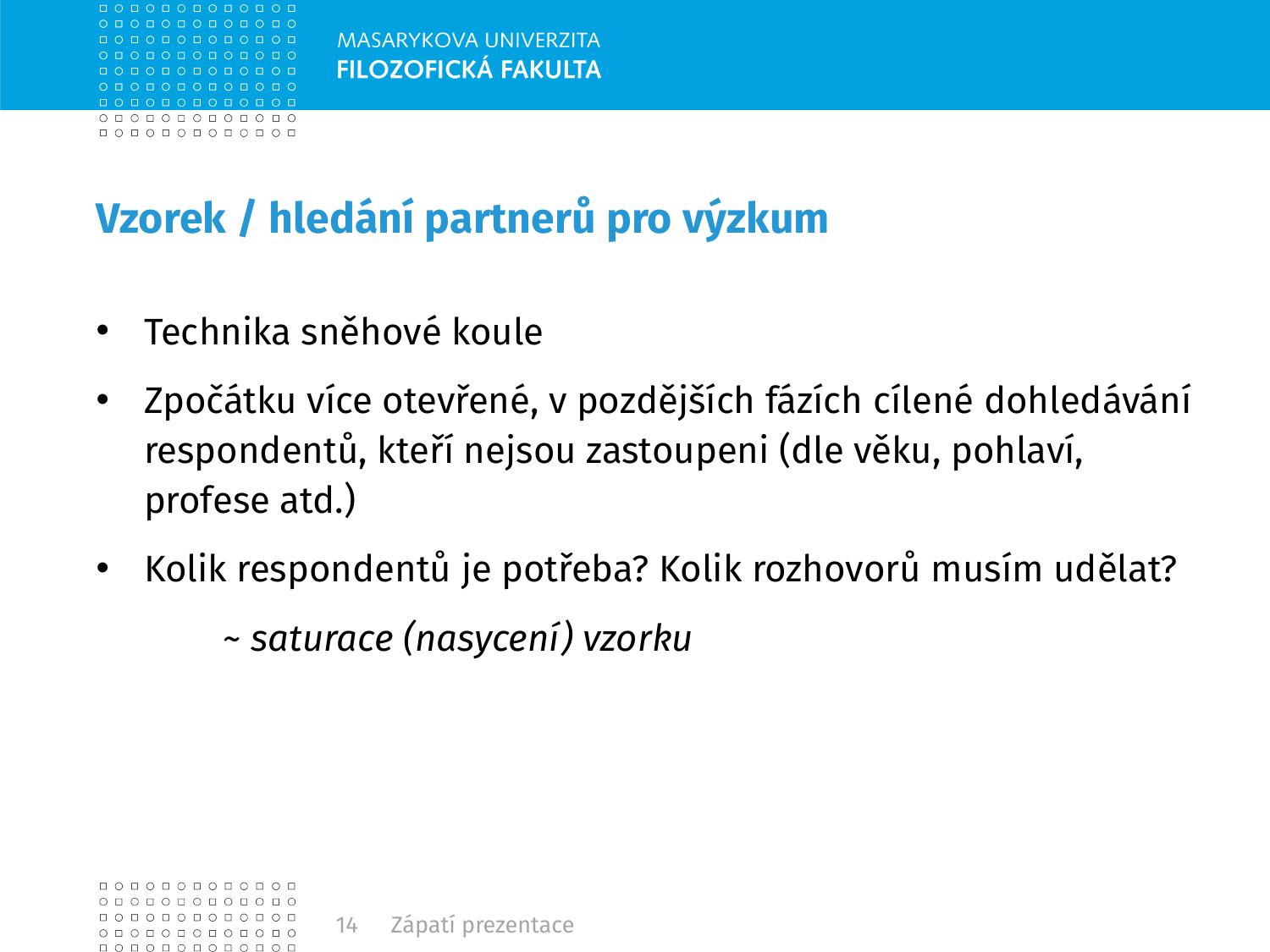

# Vzorek / hledání partnerů pro výzkum
Technika sněhové koule
Zpočátku více otevřené, v pozdějších fázích cílené dohledávání respondentů, kteří nejsou zastoupeni (dle věku, pohlaví, profese atd.)
Kolik respondentů je potřeba? Kolik rozhovorů musím udělat?
	~ saturace (nasycení) vzorku
14
Zápatí prezentace